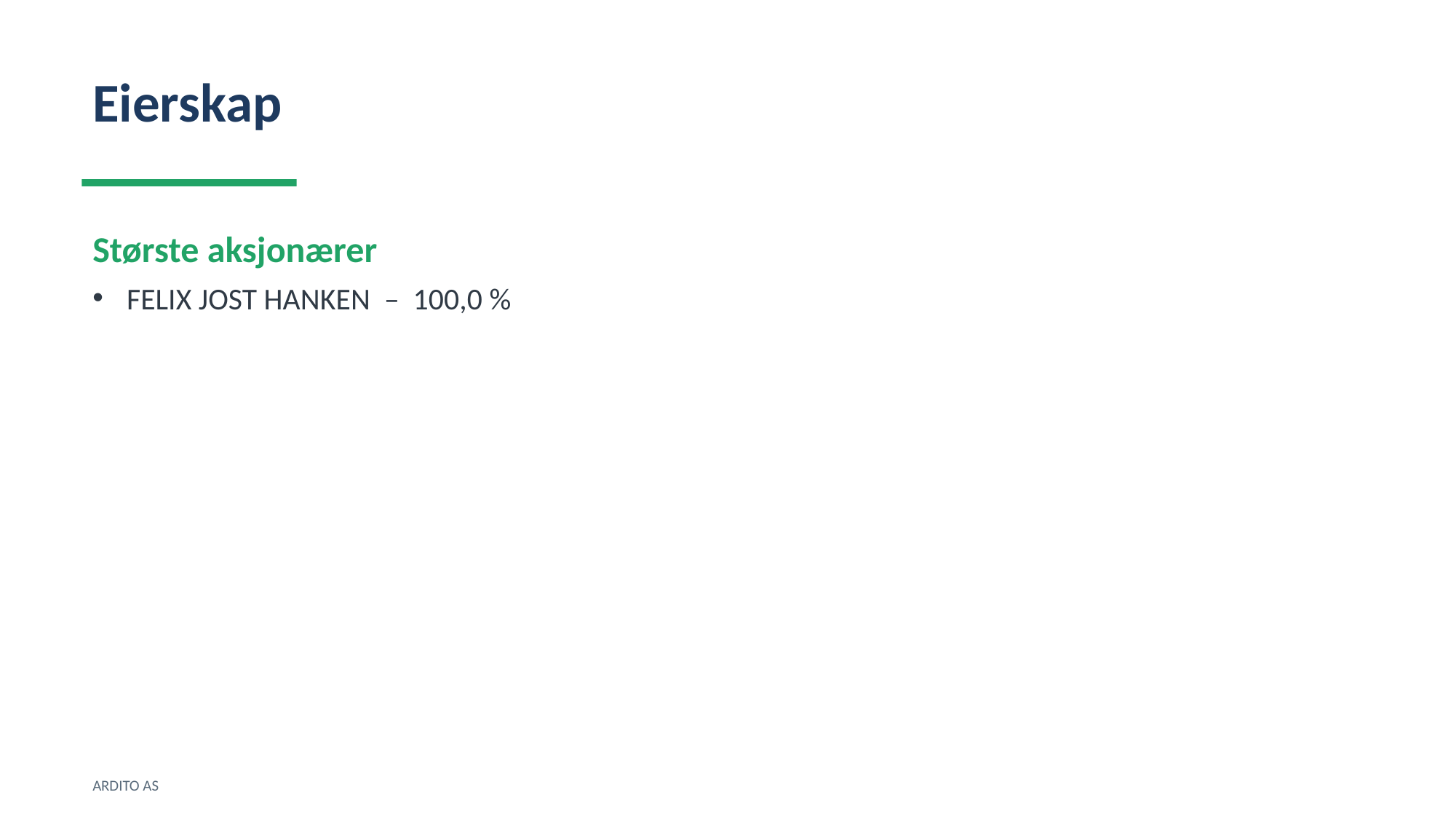

Eierskap

Største aksjonærer
FELIX JOST HANKEN  –  100,0 %
ARDITO AS